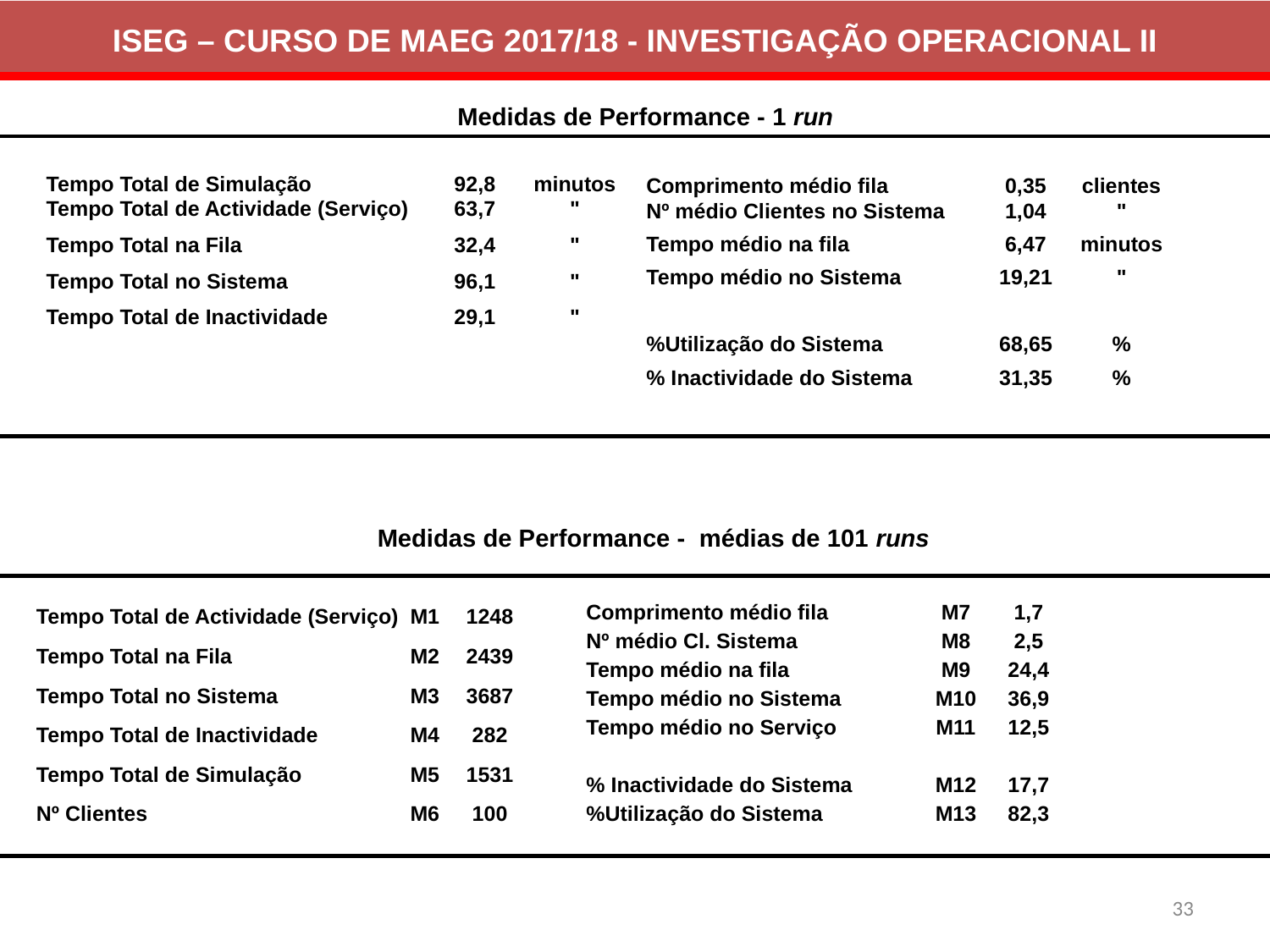

Medidas de Performance - 1 run
|  |  |  |  |  |  |  |
| --- | --- | --- | --- | --- | --- | --- |
|  |  |  |  |  |  |  |
| Tempo Total de Simulação |  |  |  |  | 92,8 | minutos |
| Tempo Total de Actividade (Serviço) |  |  |  |  | 63,7 | " |
| Tempo Total na Fila |  |  |  |  | 32,4 | " |
| Tempo Total no Sistema |  |  |  |  | 96,1 | " |
| Tempo Total de Inactividade |  |  |  |  | 29,1 | " |
|  |  |  |  |  |  |  |
| Comprimento médio fila |  |  |  |  | 0,35 | clientes |
| --- | --- | --- | --- | --- | --- | --- |
| Nº médio Clientes no Sistema |  |  |  |  | 1,04 | " |
| Tempo médio na fila |  |  |  |  | 6,47 | minutos |
| Tempo médio no Sistema |  |  |  |  | 19,21 | " |
|  |  |  |  |  |  |  |
| %Utilização do Sistema |  |  |  |  | 68,65 | % |
| % Inactividade do Sistema |  |  |  |  | 31,35 | % |
Medidas de Performance -  médias de 101 runs
| Comprimento médio fila |  | M7 | 1,7 |
| --- | --- | --- | --- |
| Nº médio Cl. Sistema |  | M8 | 2,5 |
| Tempo médio na fila |  | M9 | 24,4 |
| Tempo médio no Sistema |  | M10 | 36,9 |
| Tempo médio no Serviço |  | M11 | 12,5 |
|  |  |  |  |
| % Inactividade do Sistema |  | M12 | 17,7 |
| %Utilização do Sistema |  | M13 | 82,3 |
| Tempo Total de Actividade (Serviço) |  | M1 | 1248 |
| --- | --- | --- | --- |
| Tempo Total na Fila |  | M2 | 2439 |
| Tempo Total no Sistema |  | M3 | 3687 |
| Tempo Total de Inactividade |  | M4 | 282 |
| Tempo Total de Simulação |  | M5 | 1531 |
| Nº Clientes |  | M6 | 100 |

33